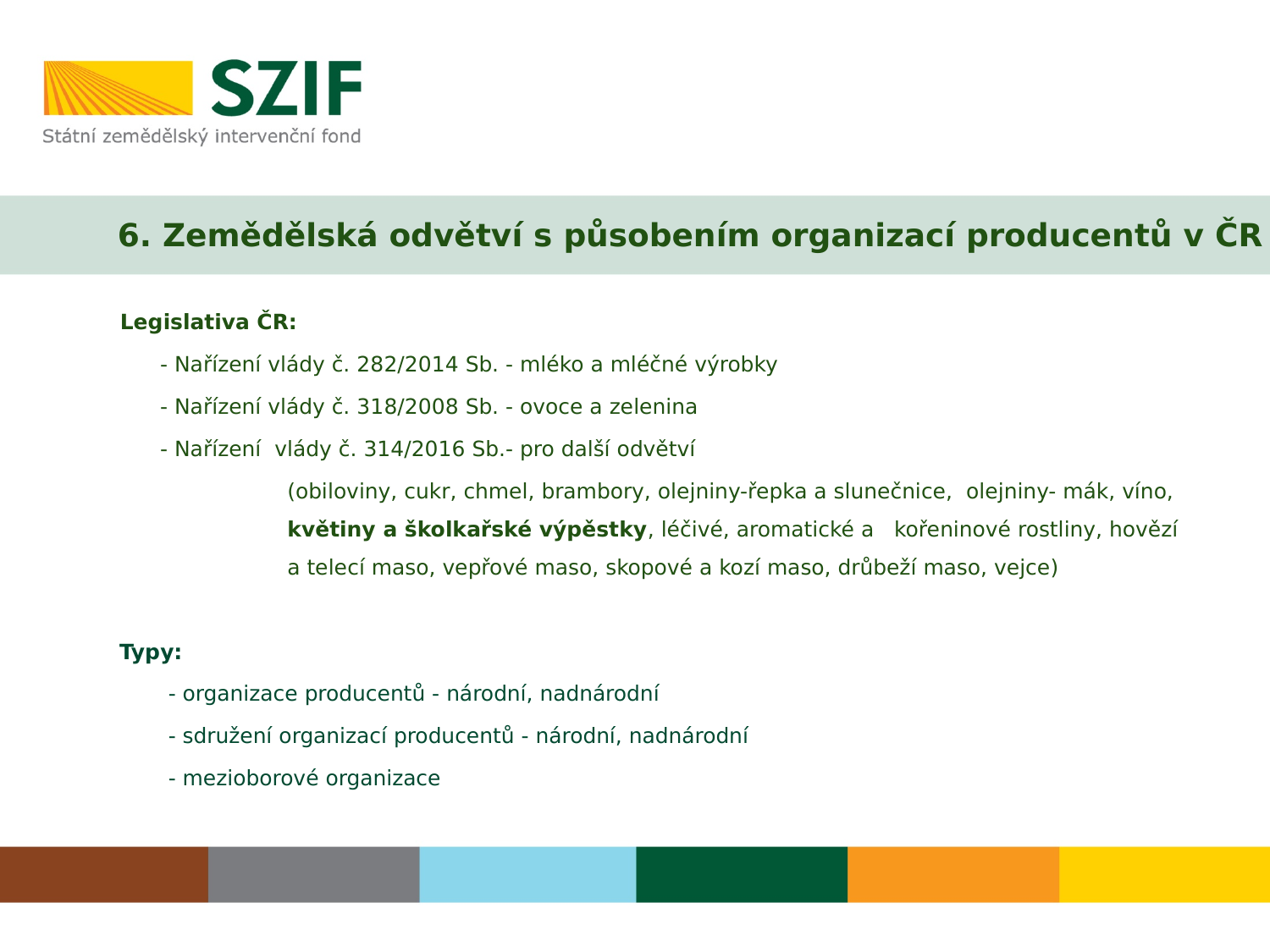

# 6. Zemědělská odvětví s působením organizací producentů v ČR
 Legislativa ČR:
       - Nařízení vlády č. 282/2014 Sb. - mléko a mléčné výrobky
       - Nařízení vlády č. 318/2008 Sb. - ovoce a zelenina
       - Nařízení  vlády č. 314/2016 Sb.- pro další odvětví
		(obiloviny, cukr, chmel, brambory, olejniny-řepka a slunečnice,  olejniny- mák, víno, 	květiny a školkařské výpěstky, léčivé, aromatické a   kořeninové rostliny, hovězí 	a telecí maso, vepřové maso, skopové a kozí maso, drůbeží maso, vejce)

 Typy:
- organizace producentů - národní, nadnárodní
- sdružení organizací producentů - národní, nadnárodní
- mezioborové organizace